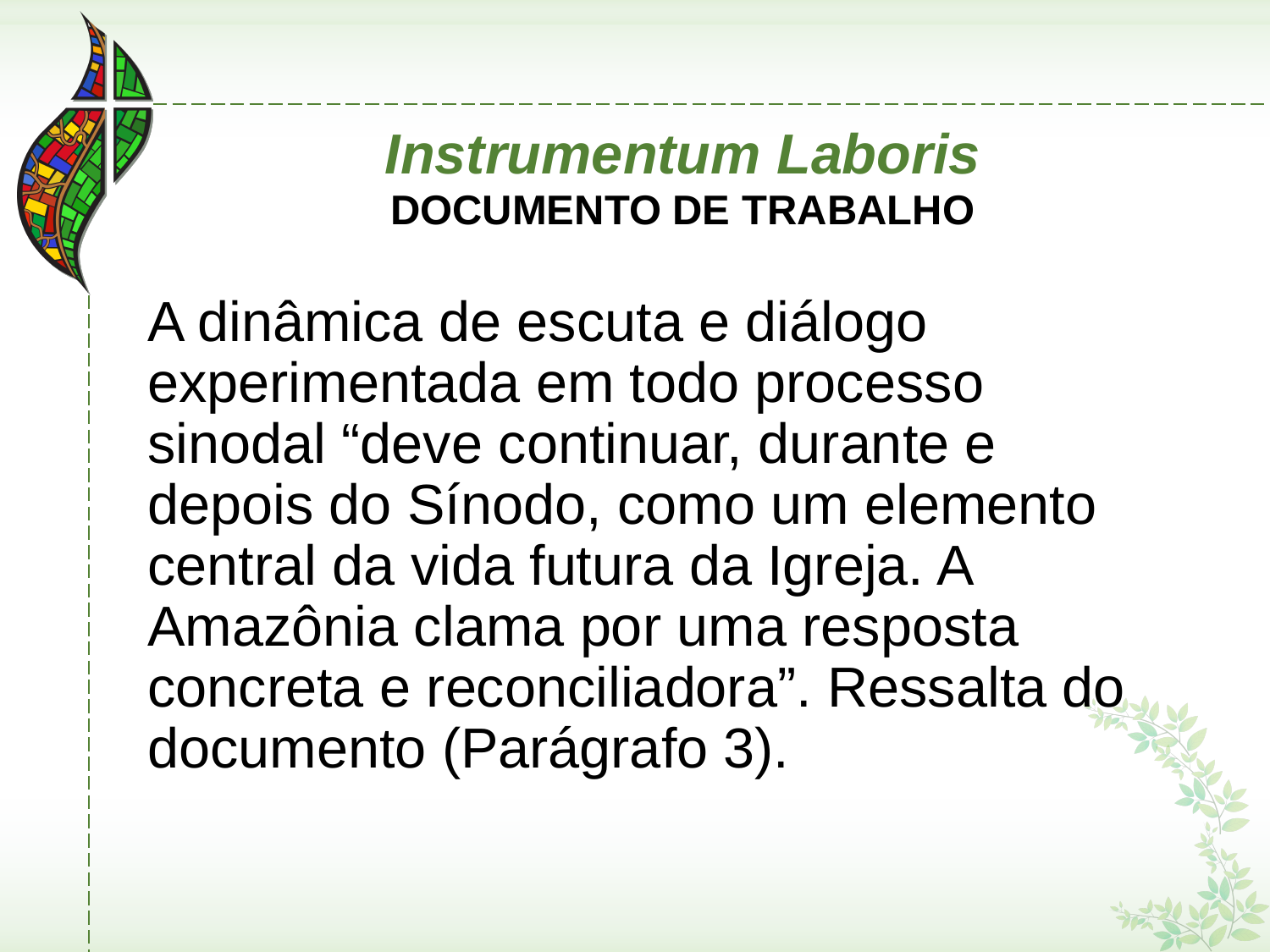

# Instrumentum Laboris
DOCUMENTO DE TRABALHO
A dinâmica de escuta e diálogo experimentada em todo processo sinodal “deve continuar, durante e depois do Sínodo, como um elemento central da vida futura da Igreja. A Amazônia clama por uma resposta concreta e reconciliadora”. Ressalta do documento (Parágrafo 3).